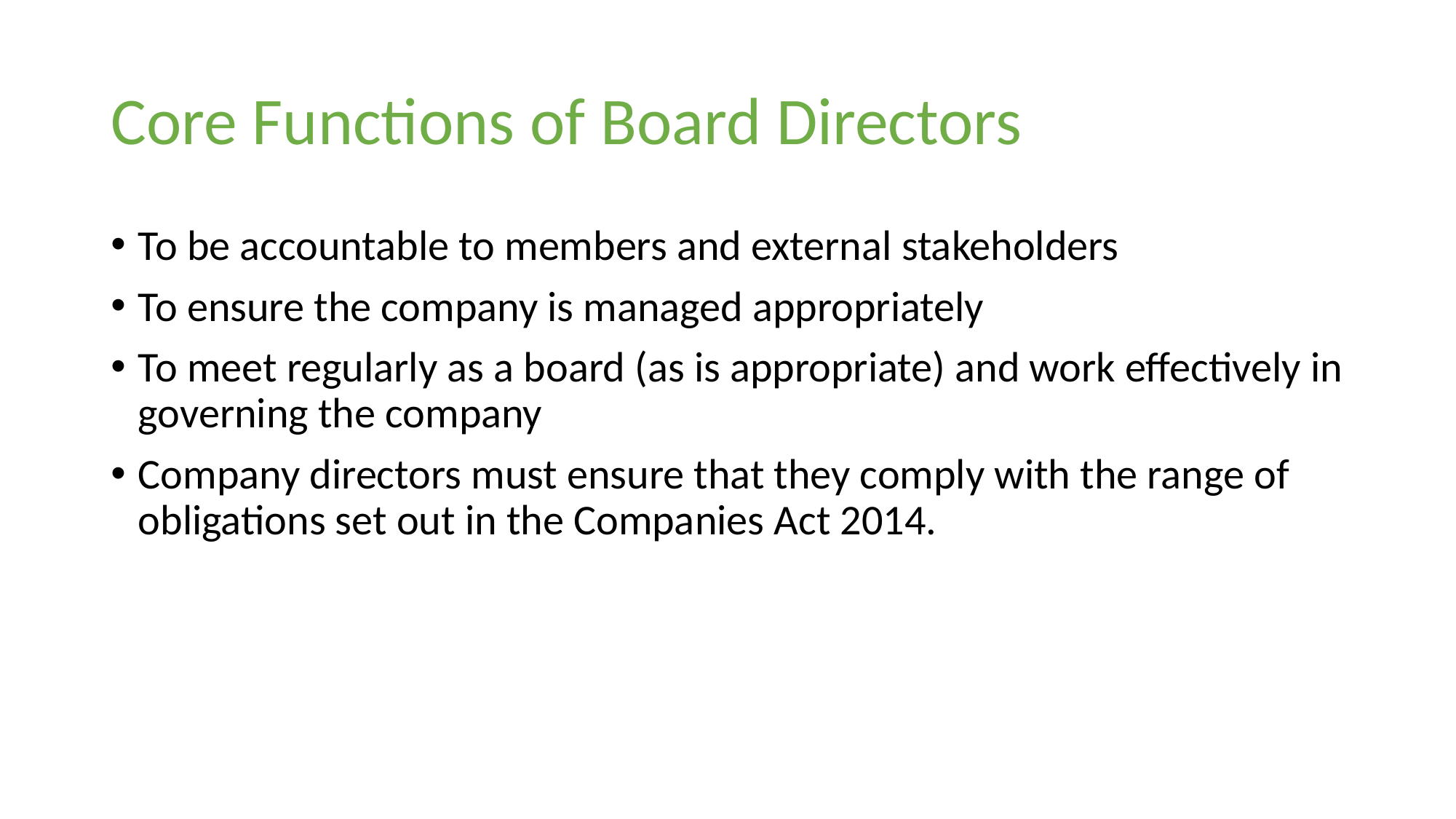

# Core Functions of Board Directors
To be accountable to members and external stakeholders
To ensure the company is managed appropriately
To meet regularly as a board (as is appropriate) and work effectively in governing the company
Company directors must ensure that they comply with the range of obligations set out in the Companies Act 2014.